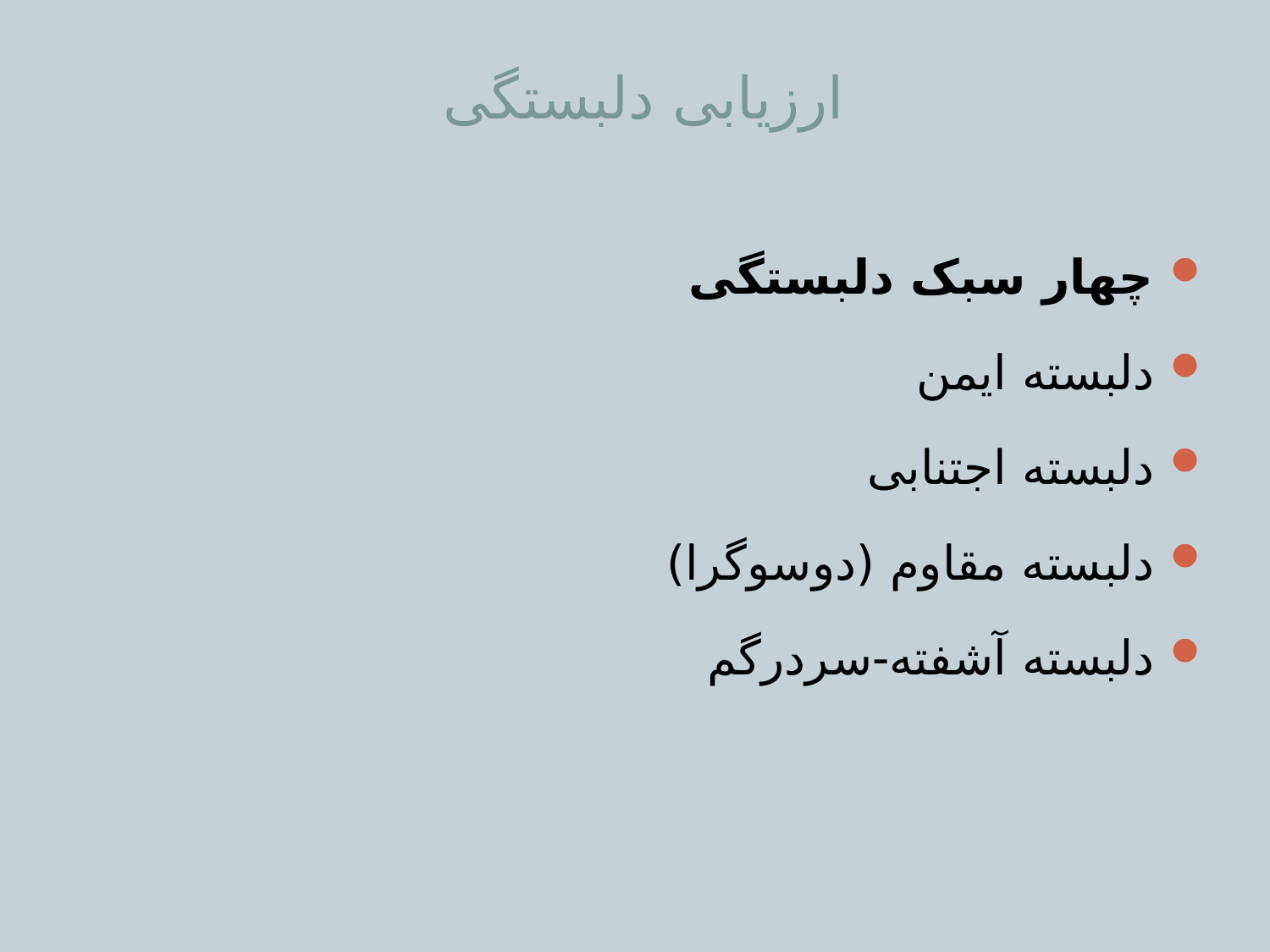

# ارزیابی دلبستگی
 چهار سبک دلبستگی
 دلبسته ایمن
 دلبسته اجتنابی
 دلبسته مقاوم (دوسوگرا)
 دلبسته آشفته-سردرگم